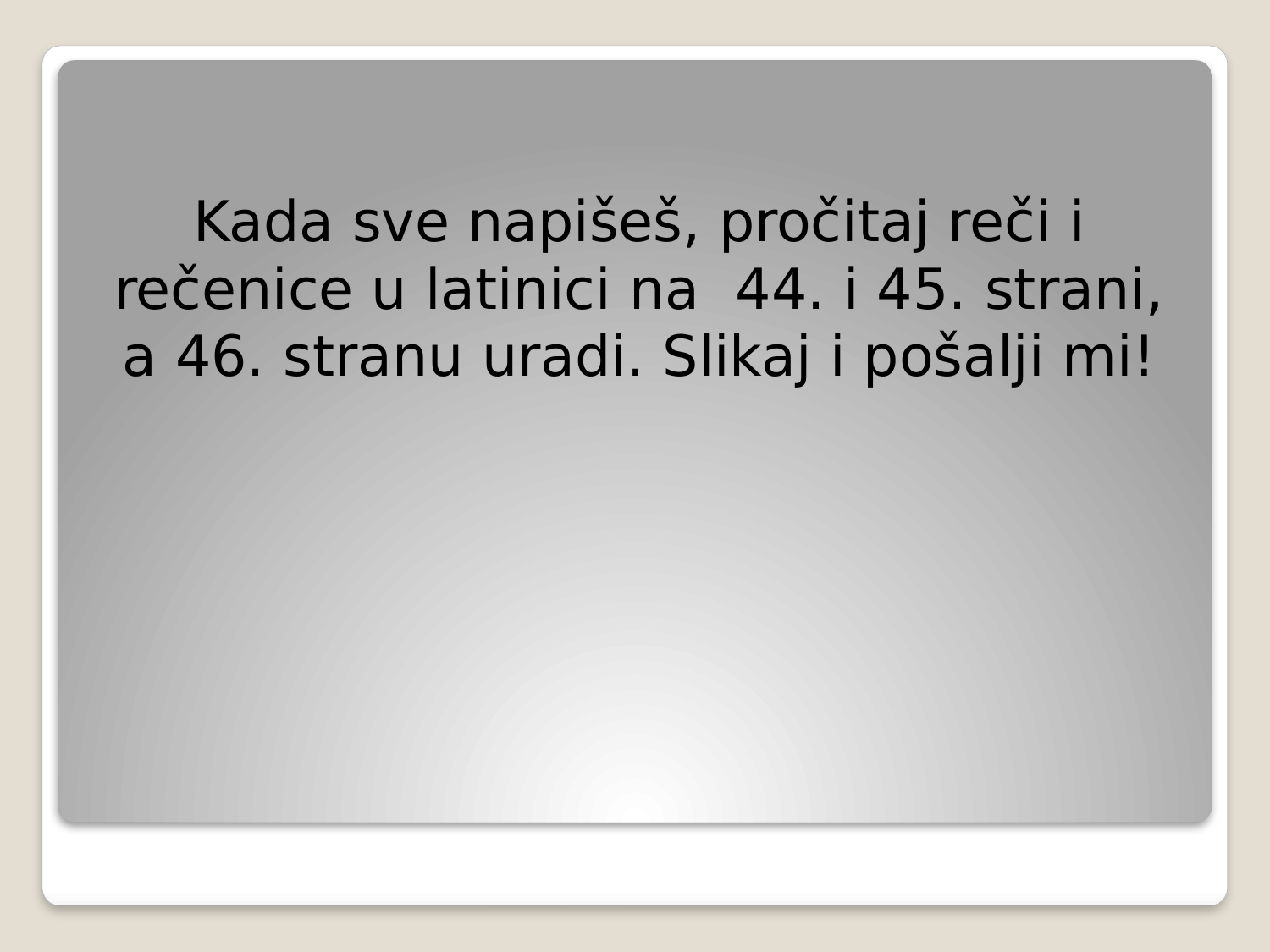

Kada sve napišeš, pročitaj reči i rečenice u latinici na  44. i 45. strani, a 46. stranu uradi. Slikaj i pošalji mi!